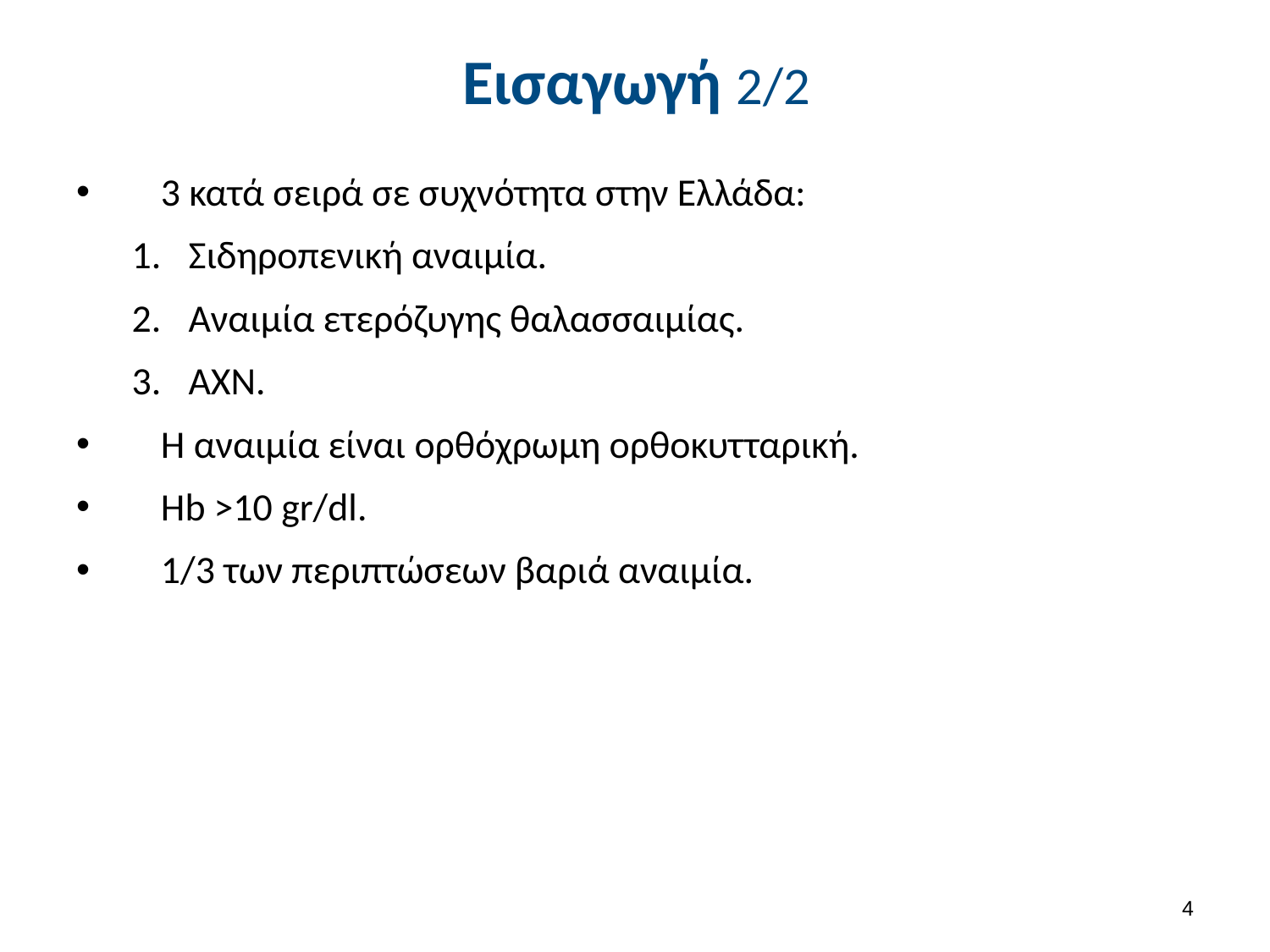

# Εισαγωγή 2/2
3 κατά σειρά σε συχνότητα στην Ελλάδα:
Σιδηροπενική αναιμία.
Αναιμία ετερόζυγης θαλασσαιμίας.
ΑΧΝ.
Η αναιμία είναι ορθόχρωμη ορθοκυτταρική.
Hb >10 gr/dl.
1/3 των περιπτώσεων βαριά αναιμία.
4